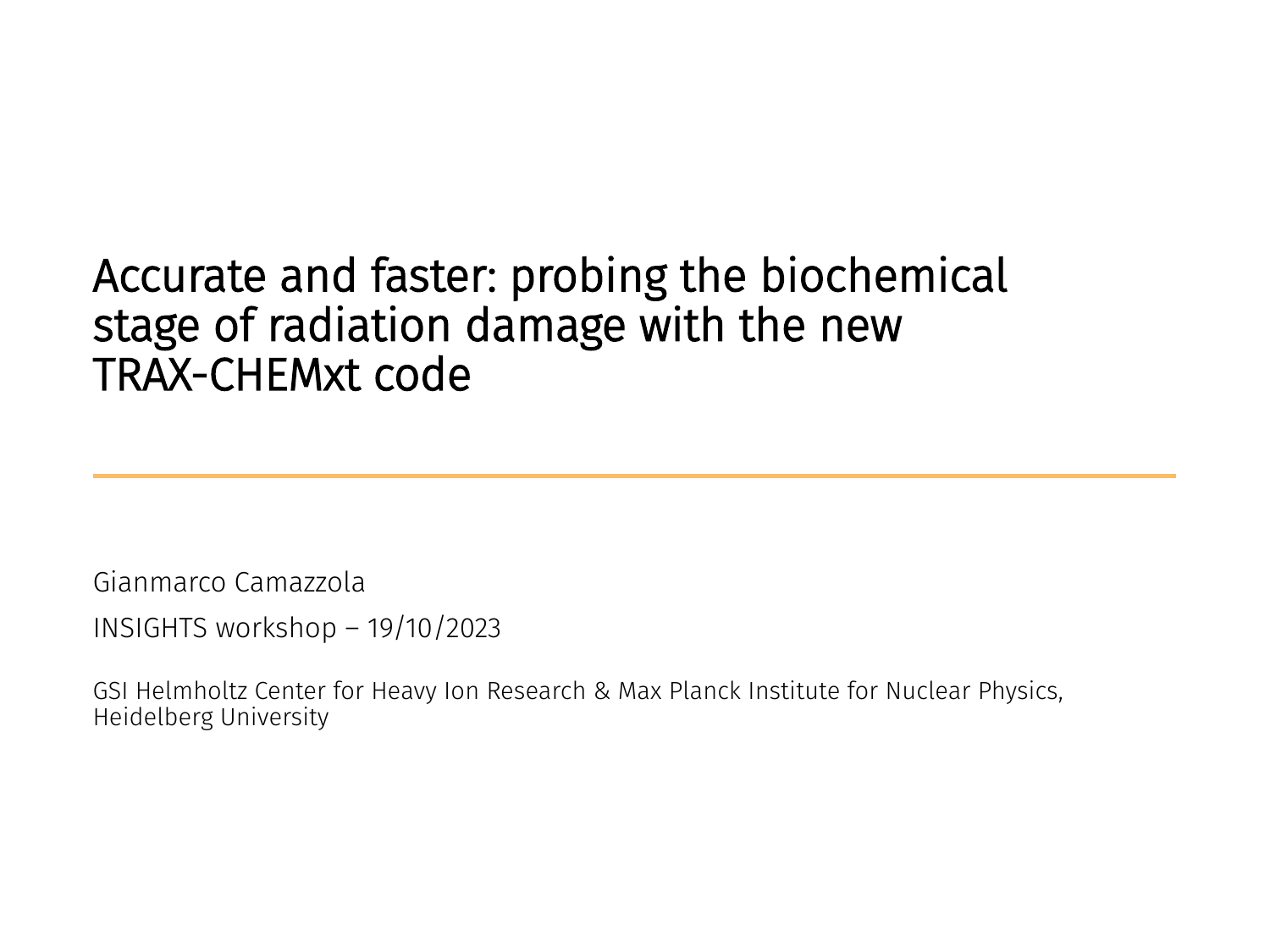

# Accurate and faster: probing the biochemical stage of radiation damage with the new TRAX-CHEMxt code
Gianmarco Camazzola
INSIGHTS workshop – 19/10/2023

GSI Helmholtz Center for Heavy Ion Research & Max Planck Institute for Nuclear Physics,
Heidelberg University